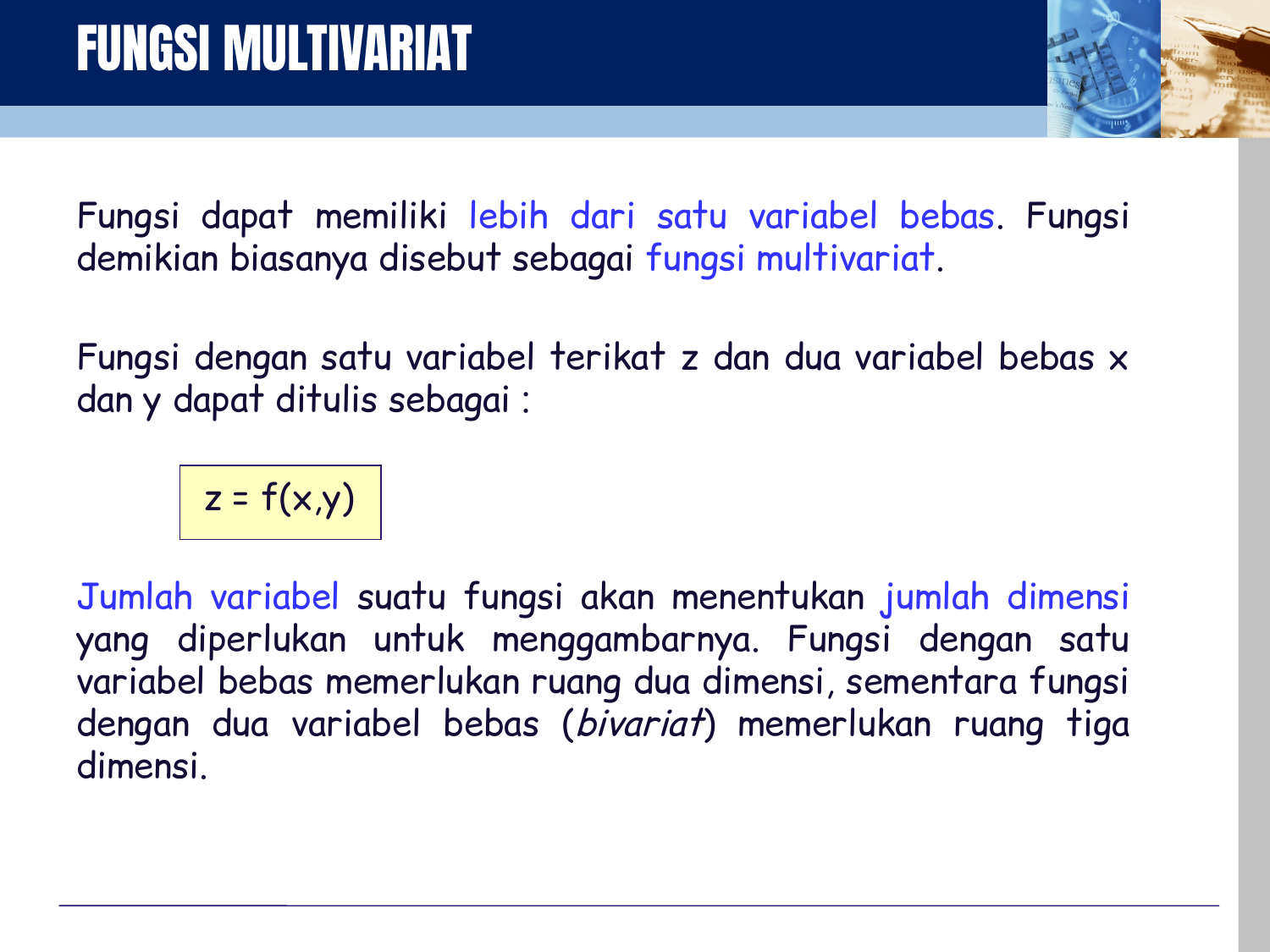

# FUNGSI MULTIVARIAT
Fungsi dapat memiliki lebih dari satu variabel bebas. Fungsi demikian biasanya disebut sebagai fungsi multivariat.

Fungsi dengan satu variabel terikat z dan dua variabel bebas x dan y dapat ditulis sebagai :

	z = f(x,y)

Jumlah variabel suatu fungsi akan menentukan jumlah dimensi yang diperlukan untuk menggambarnya. Fungsi dengan satu variabel bebas memerlukan ruang dua dimensi, sementara fungsi dengan dua variabel bebas (bivariat) memerlukan ruang tiga dimensi.